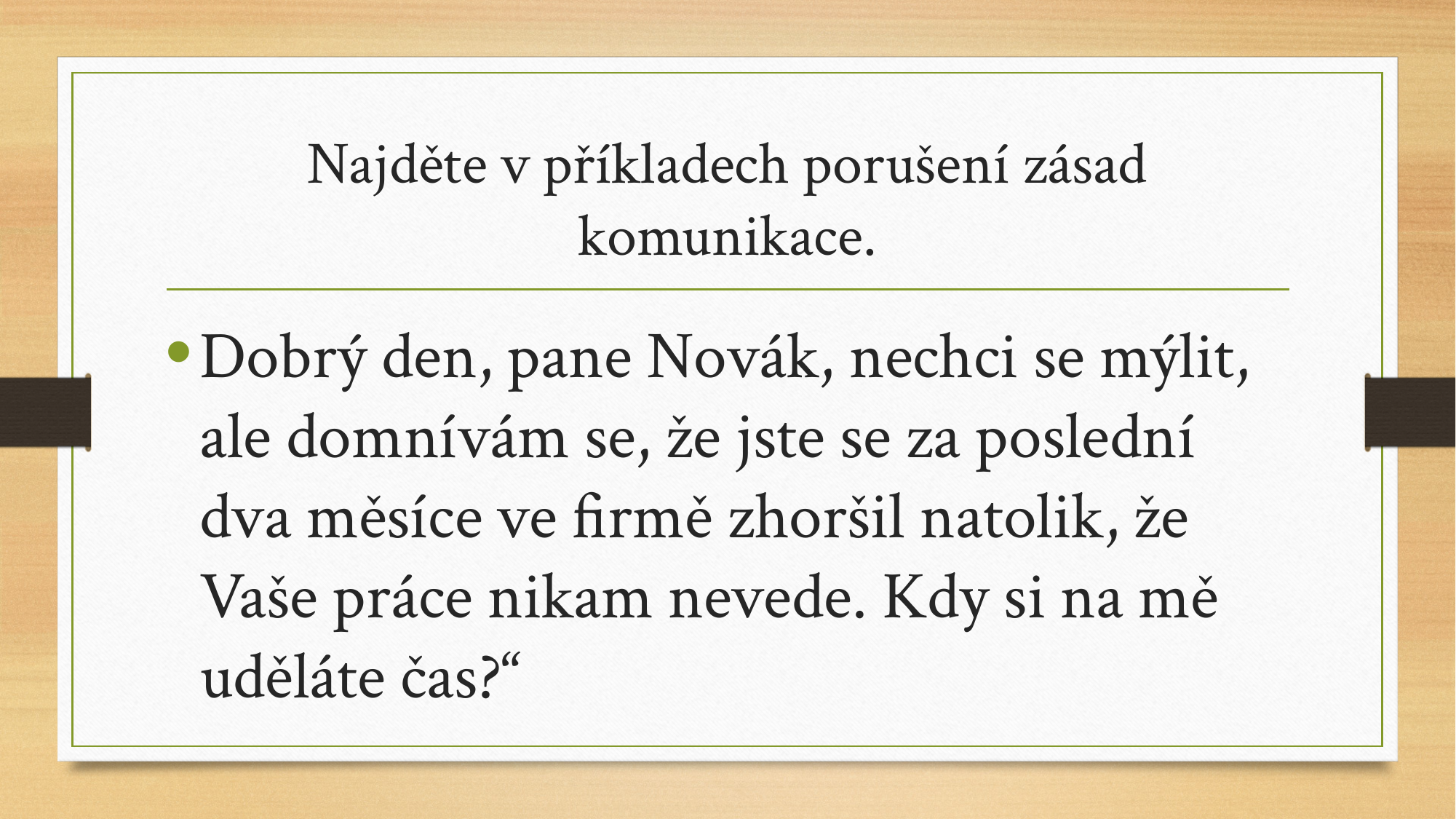

# Najděte v příkladech porušení zásad komunikace.
Dobrý den, pane Novák, nechci se mýlit, ale domnívám se, že jste se za poslední dva měsíce ve firmě zhoršil natolik, že Vaše práce nikam nevede. Kdy si na mě uděláte čas?“